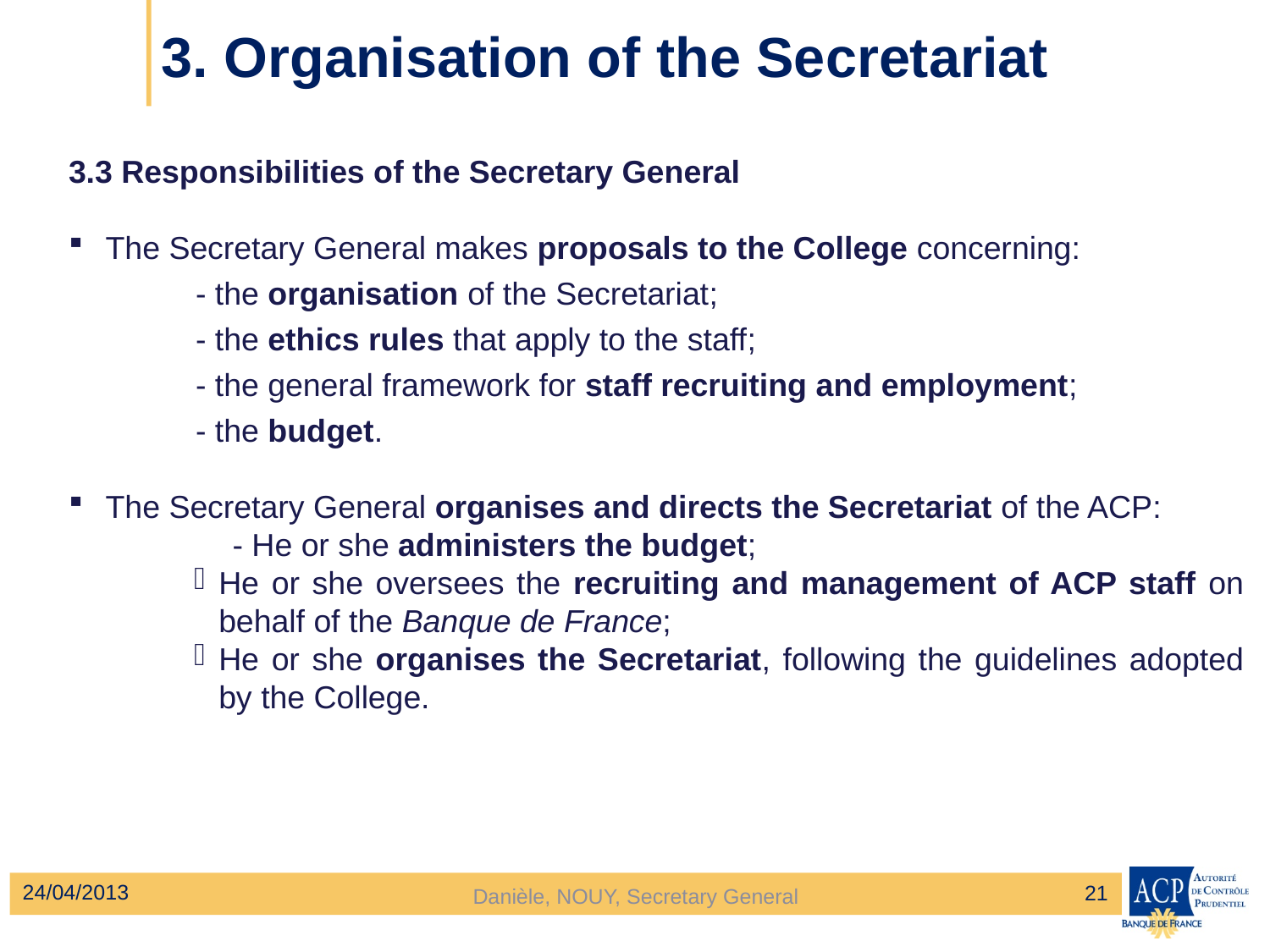

# 3. Organisation of the Secretariat

3.3 Responsibilities of the Secretary General

The Secretary General makes proposals to the College concerning:
	- the organisation of the Secretariat;
	- the ethics rules that apply to the staff;
	- the general framework for staff recruiting and employment;
	- the budget.

The Secretary General organises and directs the Secretariat of the ACP:
		- He or she administers the budget;
He or she oversees the recruiting and management of ACP staff on behalf of the Banque de France;
He or she organises the Secretariat, following the guidelines adopted by the College.

24/04/2013
21
Danièle, NOUY, Secretary General